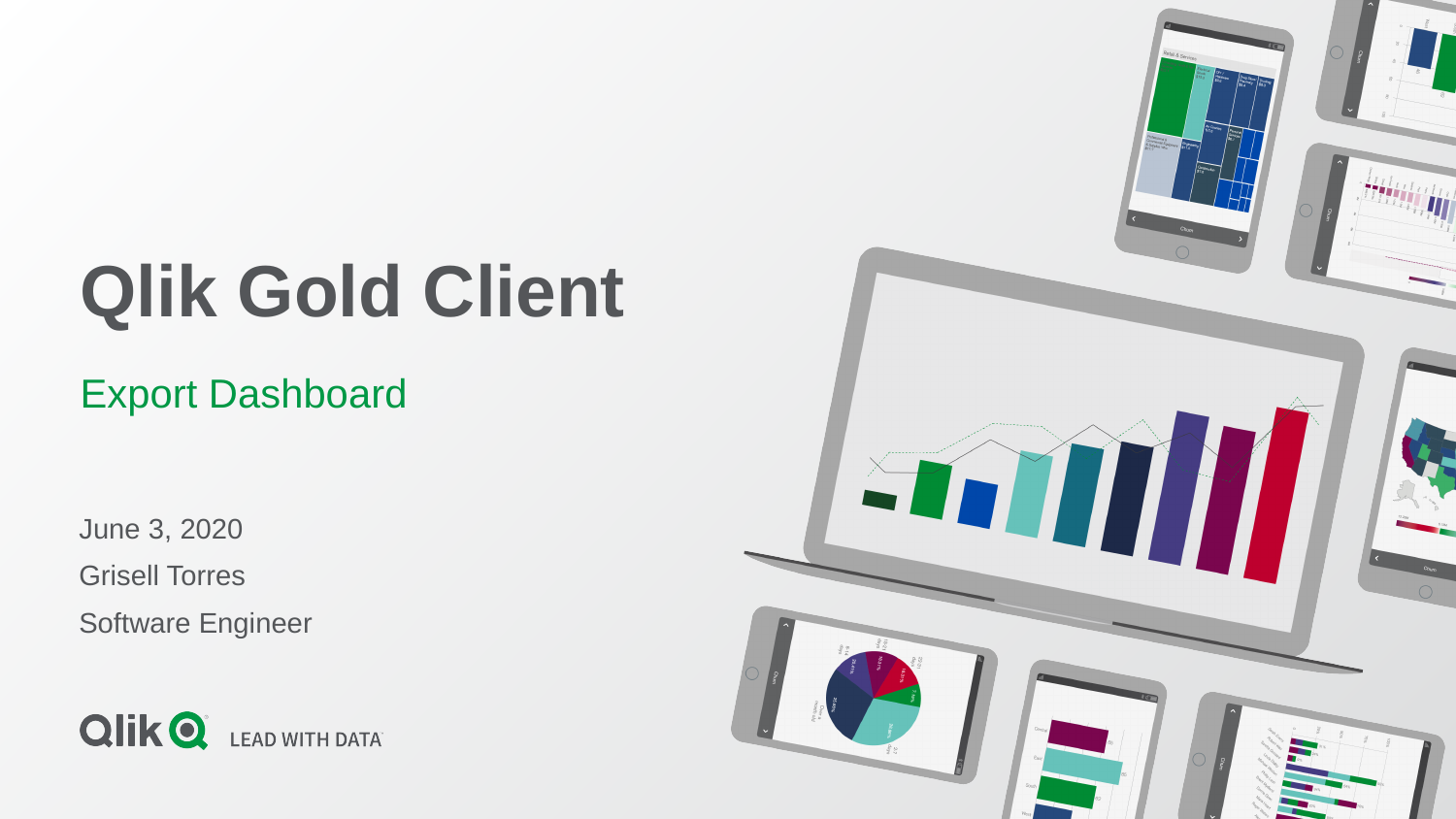

# Qlik Gold Client
Export Dashboard
June 3, 2020
Grisell Torres
Software Engineer